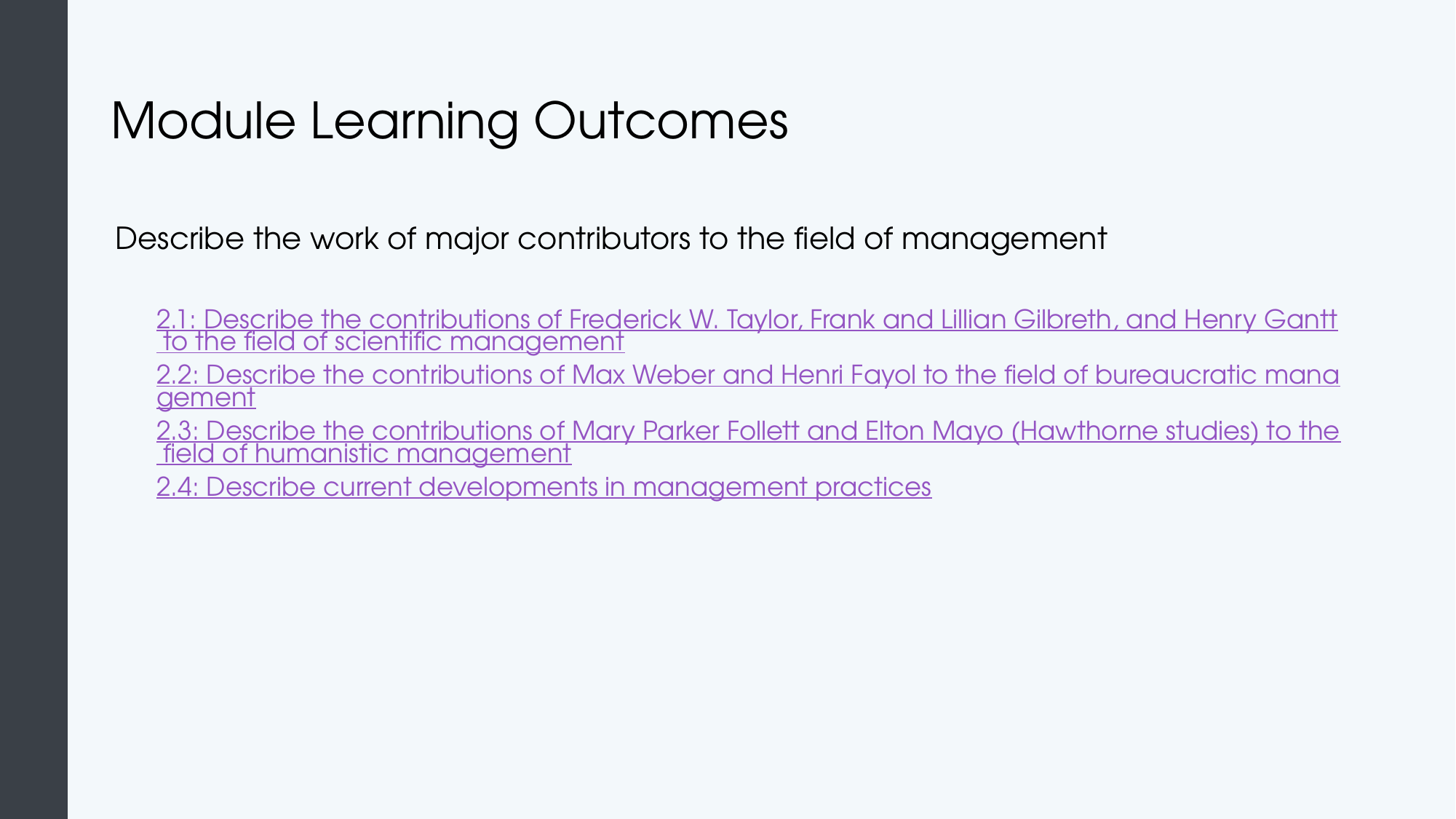

# Module Learning Outcomes
Describe the work of major contributors to the field of management

2.1: Describe the contributions of Frederick W. Taylor, Frank and Lillian Gilbreth, and Henry Gantt to the field of scientific management
2.2: Describe the contributions of Max Weber and Henri Fayol to the field of bureaucratic management
2.3: Describe the contributions of Mary Parker Follett and Elton Mayo (Hawthorne studies) to the field of humanistic management
2.4: Describe current developments in management practices